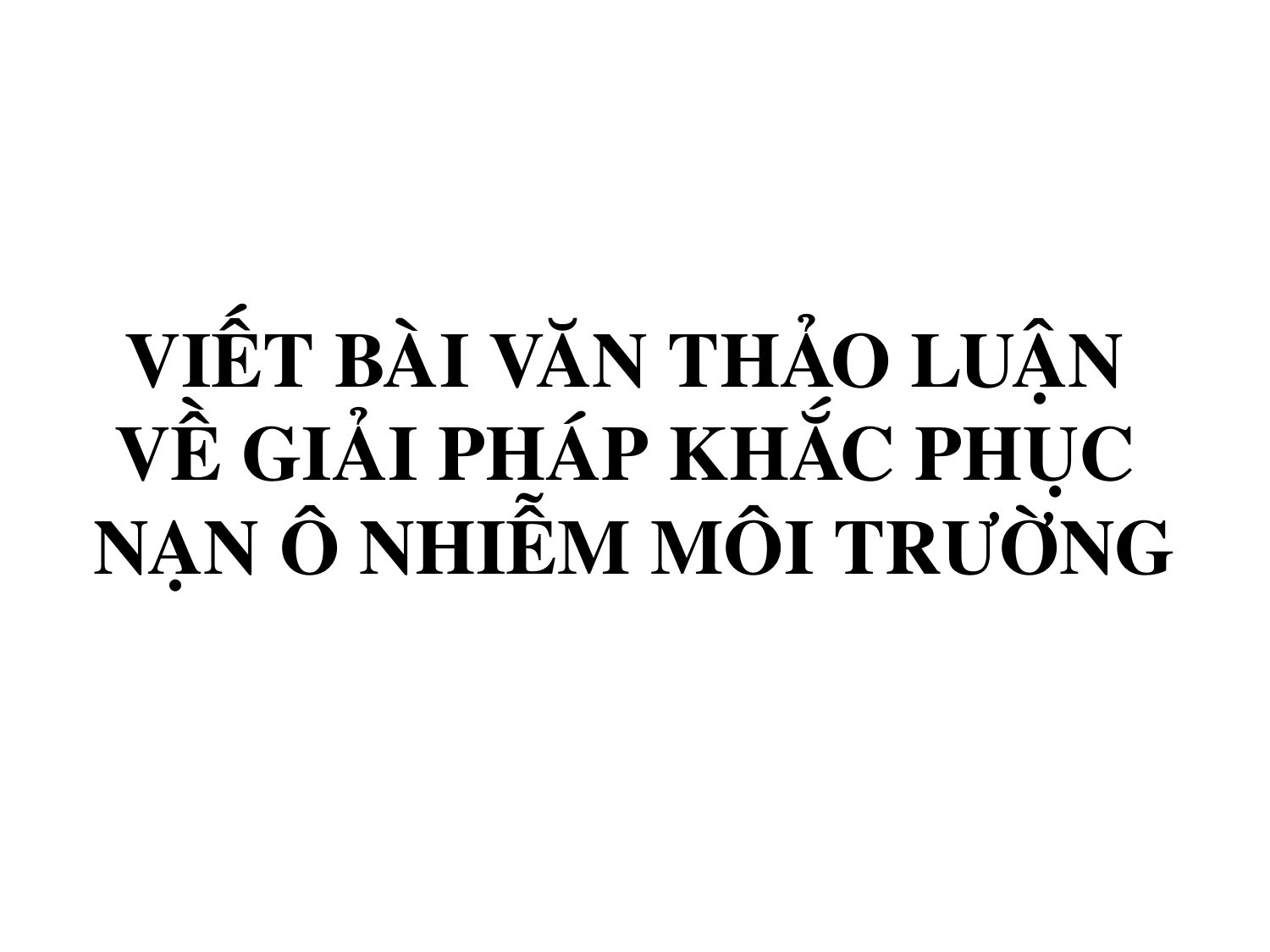

# VIẾT BÀI VĂN THẢO LUẬN VỀ GIẢI PHÁP KHẮC PHỤC NẠN Ô NHIỄM MÔI TRƯỜNG